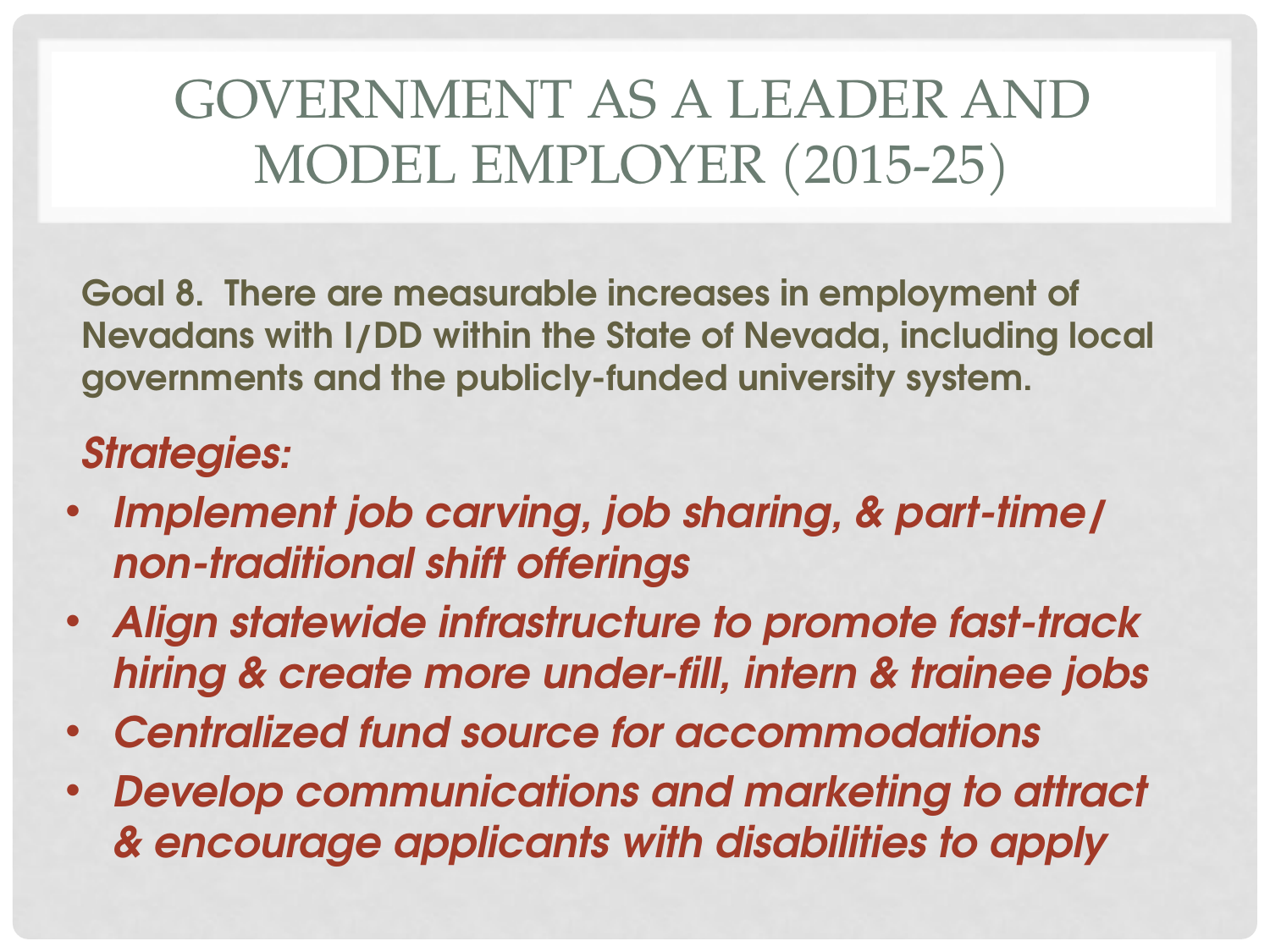

# Government as a Leader and Model Employer (2015-25)
Goal 8.  There are measurable increases in employment of Nevadans with I/DD within the State of Nevada, including local governments and the publicly-funded university system.

Strategies:
Implement job carving, job sharing, & part-time/ non-traditional shift offerings
Align statewide infrastructure to promote fast-track hiring & create more under-fill, intern & trainee jobs
Centralized fund source for accommodations
Develop communications and marketing to attract & encourage applicants with disabilities to apply